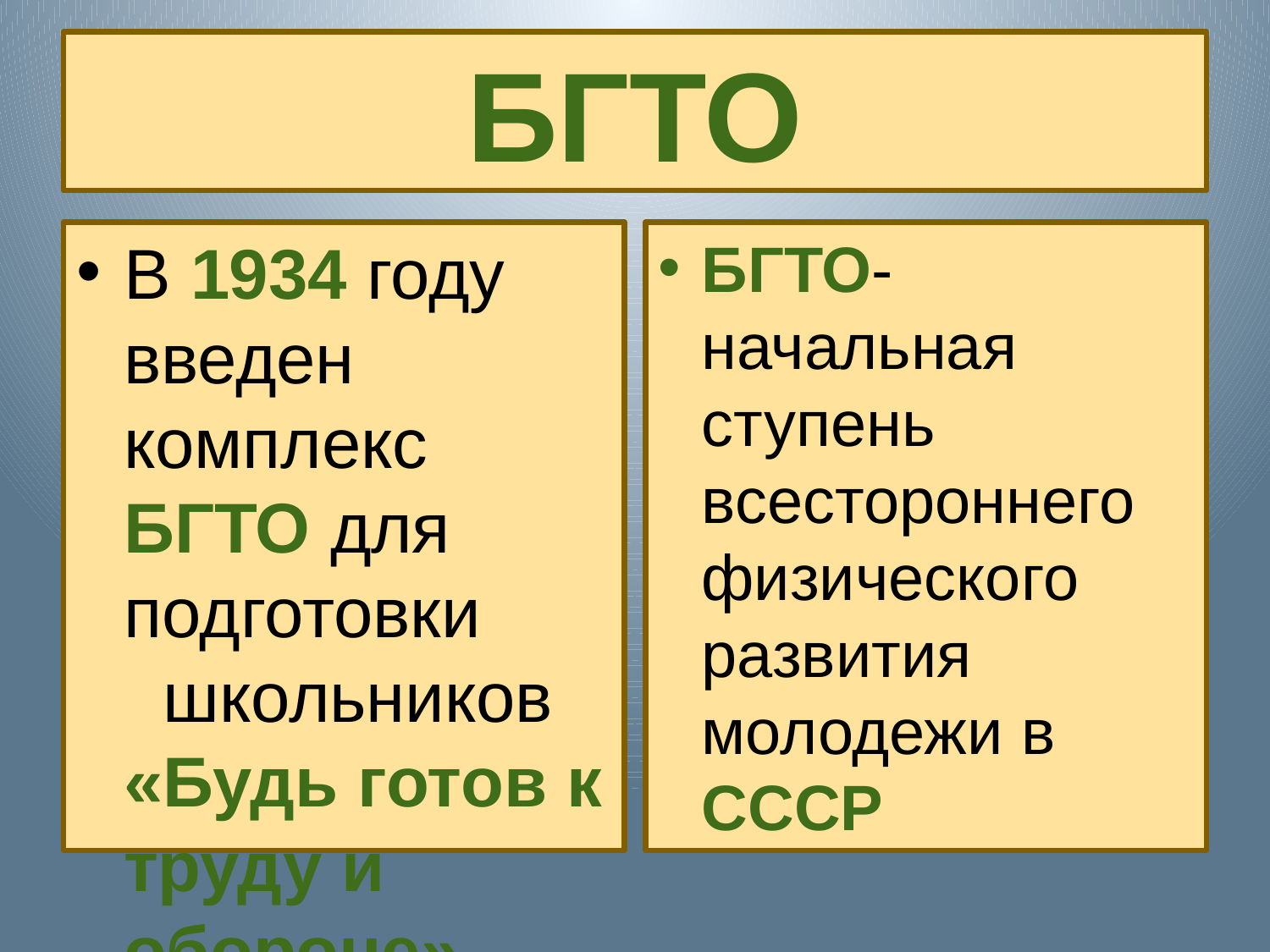

# БГТО
В 1934 году введен комплекс БГТО для подготовки
  школьников
«Будь готов к труду и обороне»
БГТО-начальная ступень всестороннего физического развития молодежи в СССР